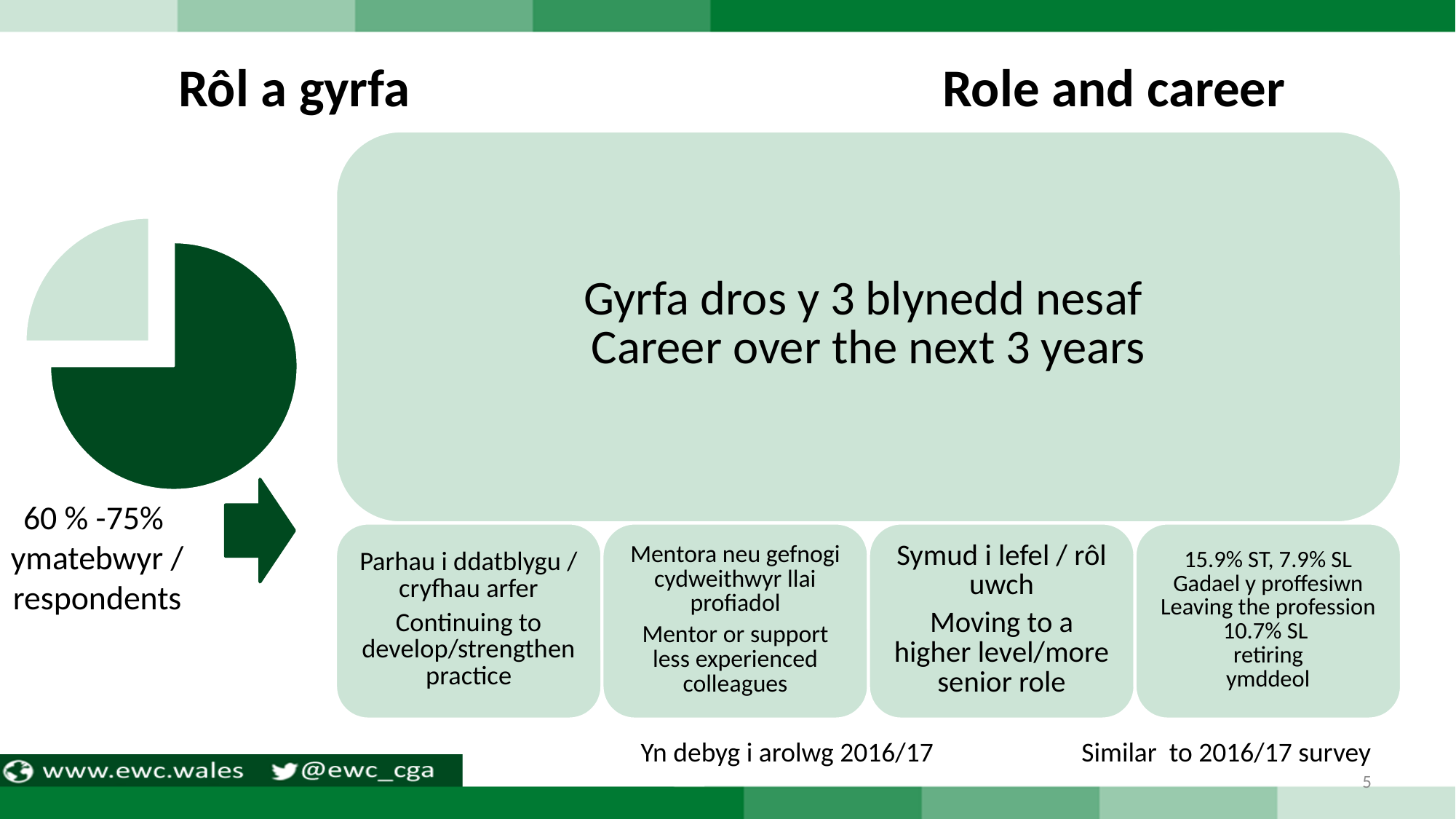

Rôl a gyrfa					Role and career
Gyrfa dros y 3 blynedd nesaf
Career over the next 3 years
Parhau i ddatblygu / cryfhau arfer
Continuing to develop/strengthen practice
Mentora neu gefnogi cydweithwyr llai profiadol
Mentor or support less experienced colleagues
Symud i lefel / rôl uwch
Moving to a higher level/more senior role
15.9% ST, 7.9% SL
Gadael y proffesiwn
Leaving the profession
10.7% SL
retiring
ymddeol

### Chart

| Category | Sales |
|---|---|
| 1st Qtr | 75.0 |
| 2nd Qtr | 25.0 |

60 % -75%
ymatebwyr / respondents
Yn debyg i arolwg 2016/17                        Similar  to 2016/17 survey
5